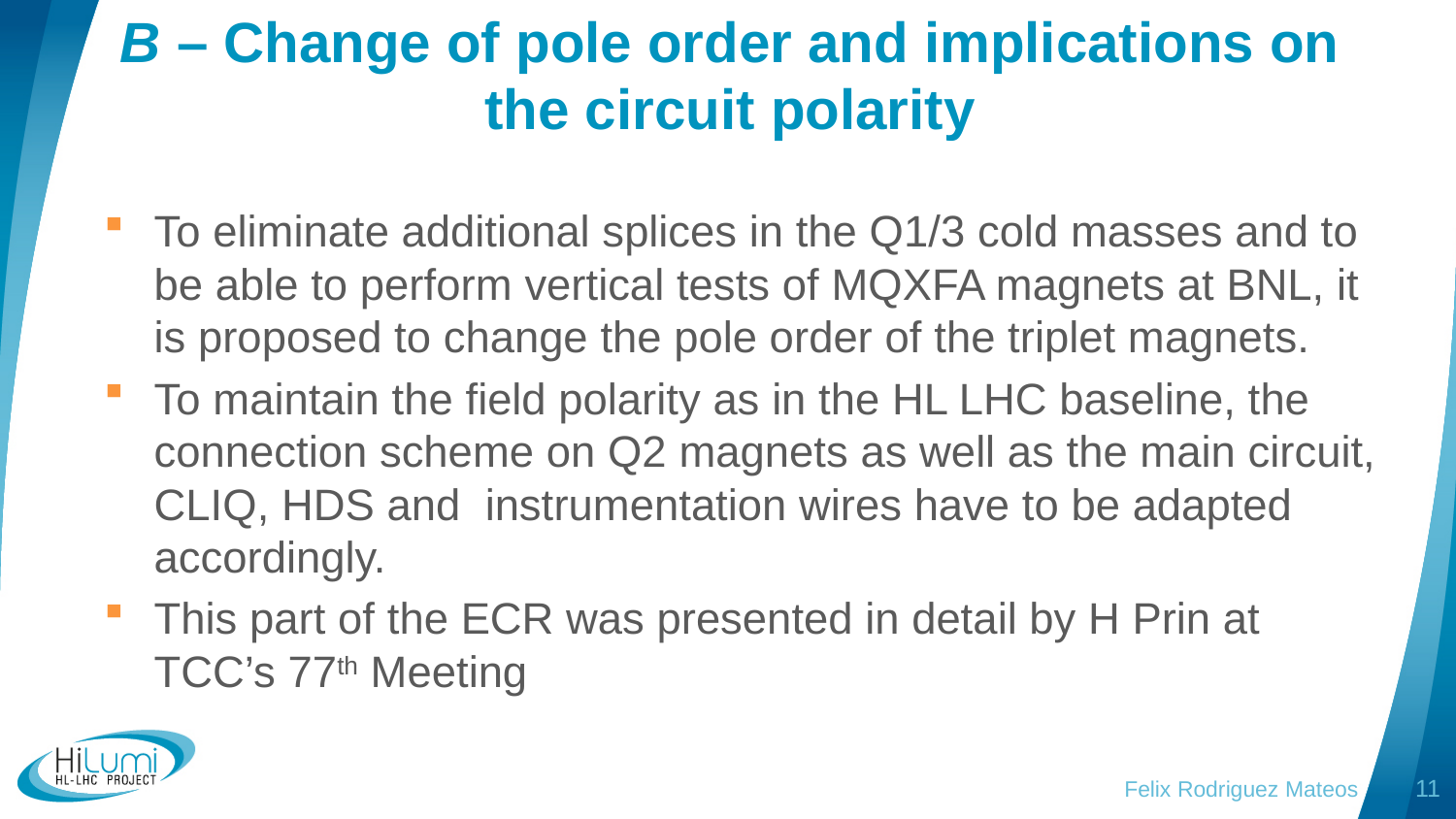

# B – Change of pole order and implications on the circuit polarity
To eliminate additional splices in the Q1/3 cold masses and to be able to perform vertical tests of MQXFA magnets at BNL, it is proposed to change the pole order of the triplet magnets.
To maintain the field polarity as in the HL LHC baseline, the connection scheme on Q2 magnets as well as the main circuit, CLIQ, HDS and  instrumentation wires have to be adapted accordingly.
This part of the ECR was presented in detail by H Prin at TCC’s 77th Meeting

Felix Rodriguez Mateos
11